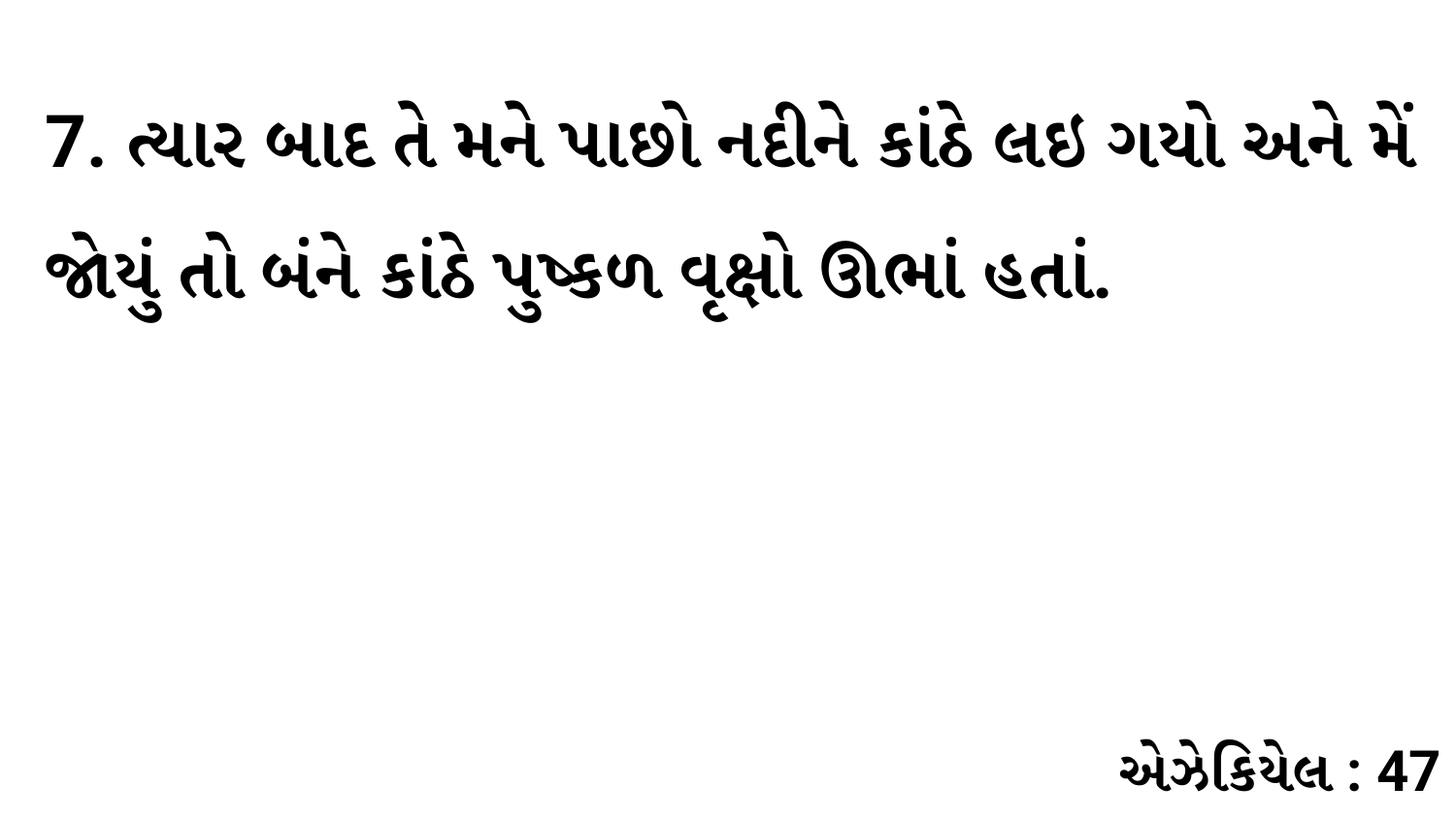

7. ત્યાર બાદ તે મને પાછો નદીને કાંઠે લઇ ગયો અને મેં જોયું તો બંને કાંઠે પુષ્કળ વૃક્ષો ઊભાં હતાં.
એઝેકિયેલ : 47